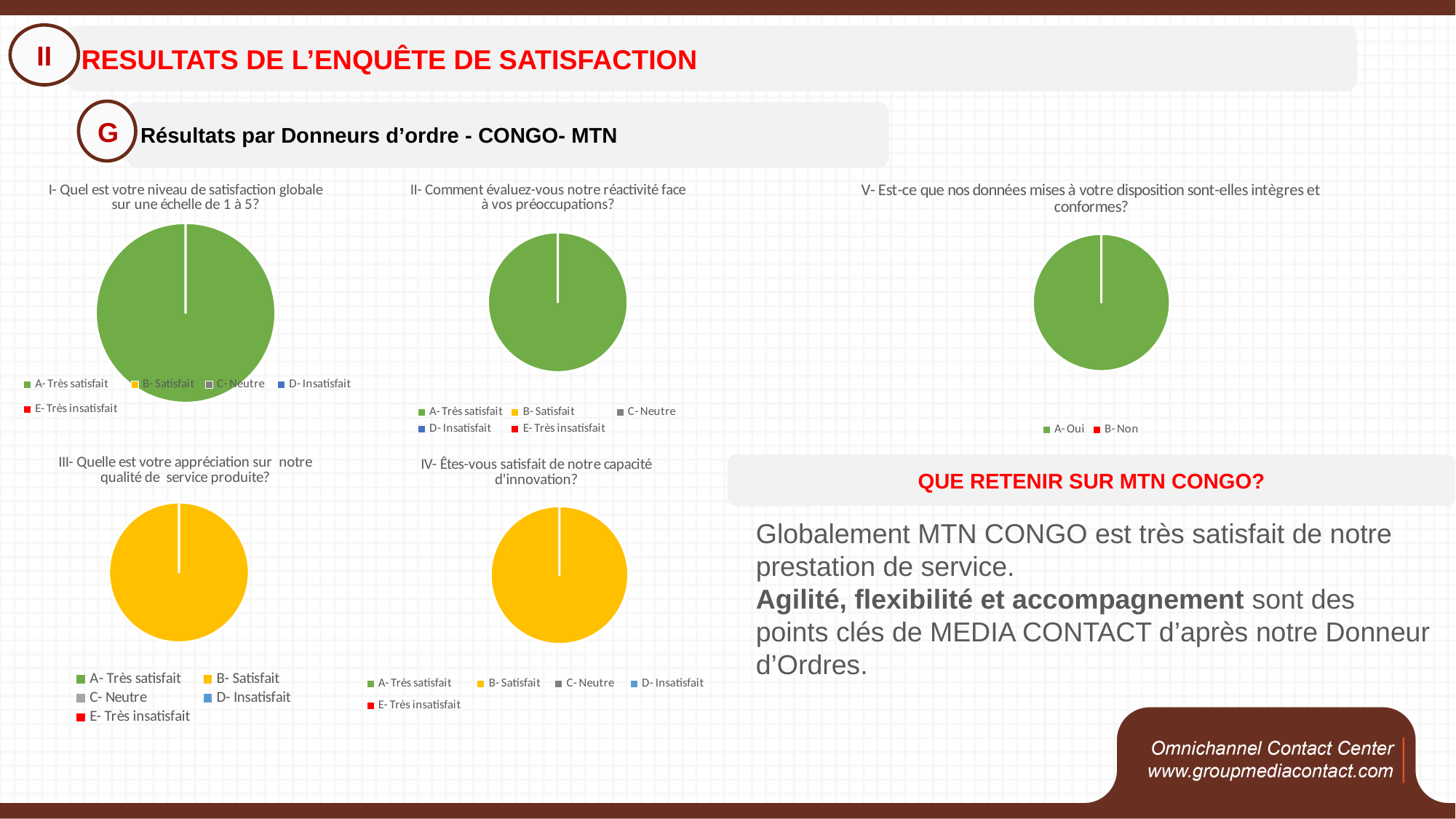

II
RESULTATS DE L’ENQUÊTE DE SATISFACTION
G
Résultats par Donneurs d’ordre - CONGO- MTN

### Chart: V- Est-ce que nos données mises à votre disposition sont-elles intègres et conformes?

| Category |  |
|---|---|
| V- Est-ce que nos données mises à votre disposition sont-elles intègres et conformes? | None |
| A- Oui | 1.0 |
| B- Non | 0.0 |

### Chart: I- Quel est votre niveau de satisfaction globale sur une échelle de 1 à 5?

| Category |  |
|---|---|
| A- Très satisfait | 1.0 |
| B- Satisfait | 0.0 |
| C- Neutre  | 0.0 |
| D- Insatisfait  | 0.0 |
| E- Très insatisfait  | 0.0 |

### Chart: II- Comment évaluez-vous notre réactivité face à vos préoccupations?

| Category |  |
|---|---|
| II- Comment évaluez-vous notre réactivité face à vos préocupations? | None |
| A- Très satisfait | 1.0 |
| B- Satisfait | 0.0 |
| C- Neutre  | 0.0 |
| D- Insatisfait  | 0.0 |
| E- Très insatisfait  | 0.0 |

### Chart: III- Quelle est votre appréciation sur  notre qualité de  service produite?

| Category |  |
|---|---|
| III- Quelle est votre appréciation sur  notre qualité de  service produite? | None |
| A- Très satisfait | 0.0 |
| B- Satisfait | 1.0 |
| C- Neutre  | 0.0 |
| D- Insatisfait  | 0.0 |
| E- Très insatisfait  | 0.0 |

### Chart: IV- Êtes-vous satisfait de notre capacité d'innovation?

| Category |  |
|---|---|
| IV- Êtes-vous satisfait de notre capacité d'innovation? | None |
| A- Très satisfait | 0.0 |
| B- Satisfait | 1.0 |
| C- Neutre  | 0.0 |
| D- Insatisfait  | 0.0 |
| E- Très insatisfait  | 0.0 |
QUE RETENIR SUR MTN CONGO?
Globalement MTN CONGO est très satisfait de notre prestation de service.
Agilité, flexibilité et accompagnement sont des points clés de MEDIA CONTACT d’après notre Donneur d’Ordres.